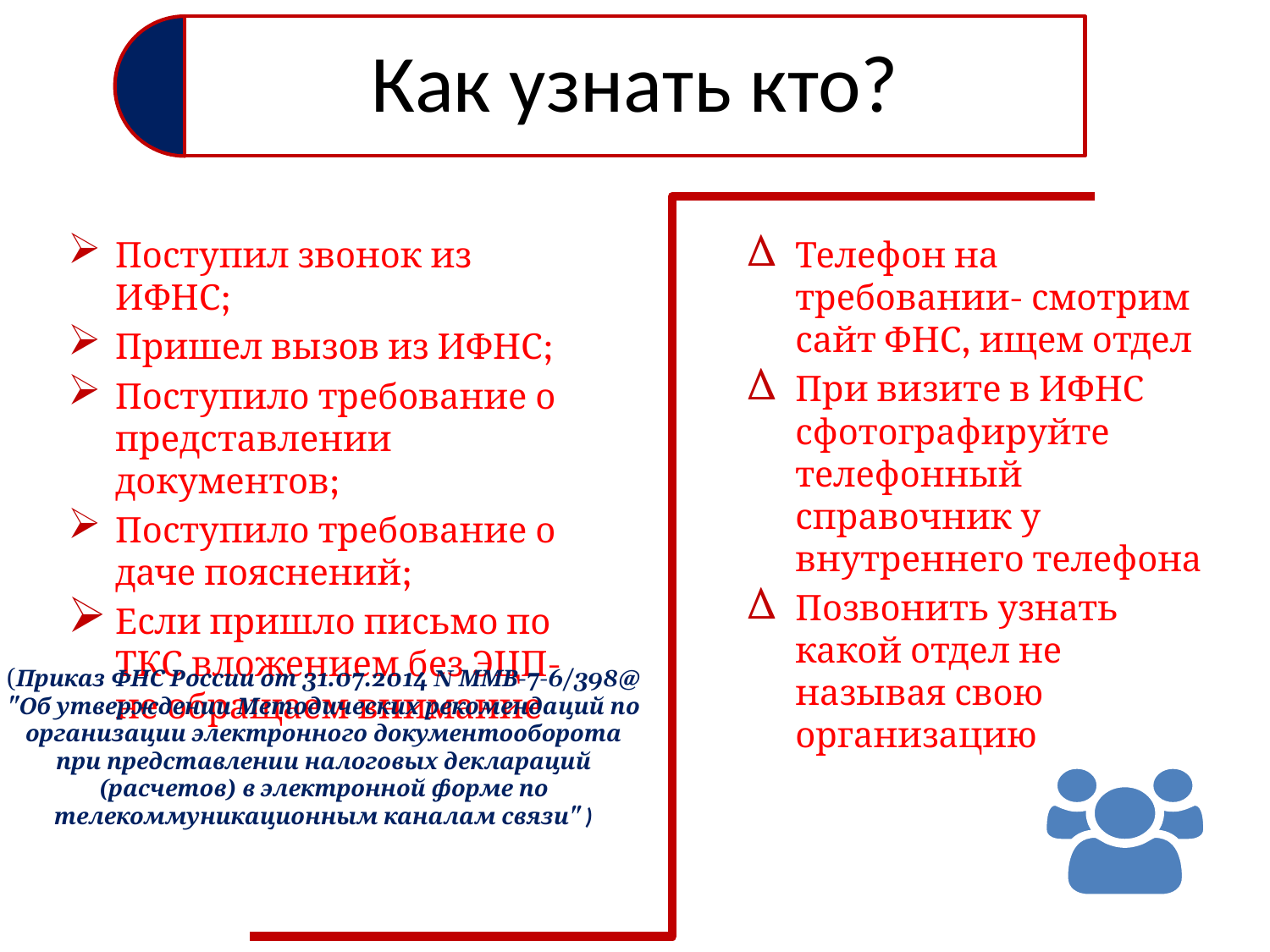

Как узнать кто?
Поступил звонок из ИФНС;
Пришел вызов из ИФНС;
Поступило требование о представлении документов;
Поступило требование о даче пояснений;
Если пришло письмо по ТКС вложением без ЭЦП- не обращаем внимание

Телефон на требовании- смотрим сайт ФНС, ищем отдел
При визите в ИФНС сфотографируйте телефонный справочник у внутреннего телефона
Позвонить узнать какой отдел не называя свою организацию

(Приказ ФНС России от 31.07.2014 N ММВ-7-6/398@ "Об утверждении Методических рекомендаций по организации электронного документооборота при представлении налоговых деклараций (расчетов) в электронной форме по телекоммуникационным каналам связи" )